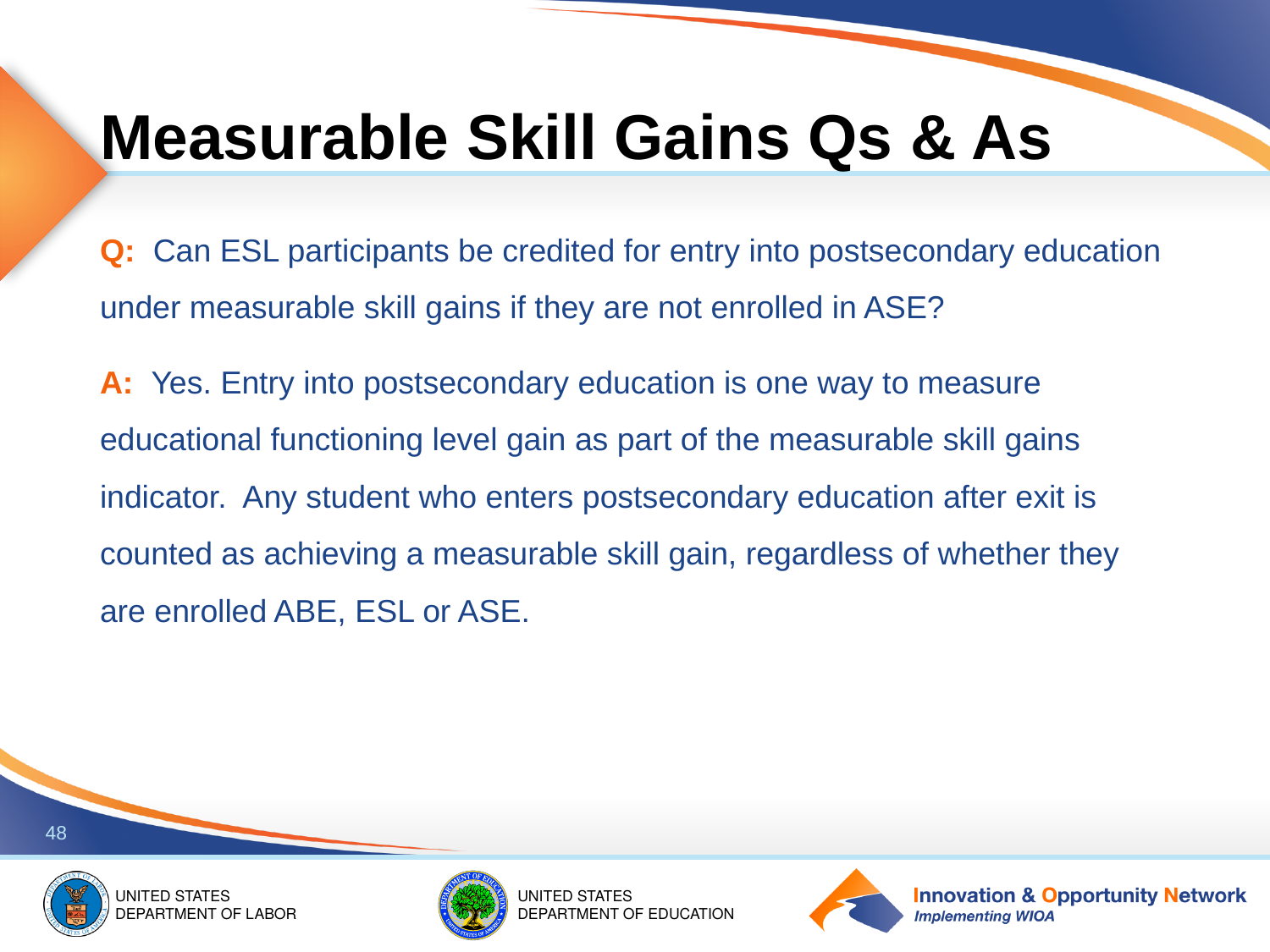

# Measurable Skill Gains Qs & As
Q:  Can ESL participants be credited for entry into postsecondary education under measurable skill gains if they are not enrolled in ASE?
A:  Yes. Entry into postsecondary education is one way to measure educational functioning level gain as part of the measurable skill gains indicator.  Any student who enters postsecondary education after exit is counted as achieving a measurable skill gain, regardless of whether they are enrolled ABE, ESL or ASE.